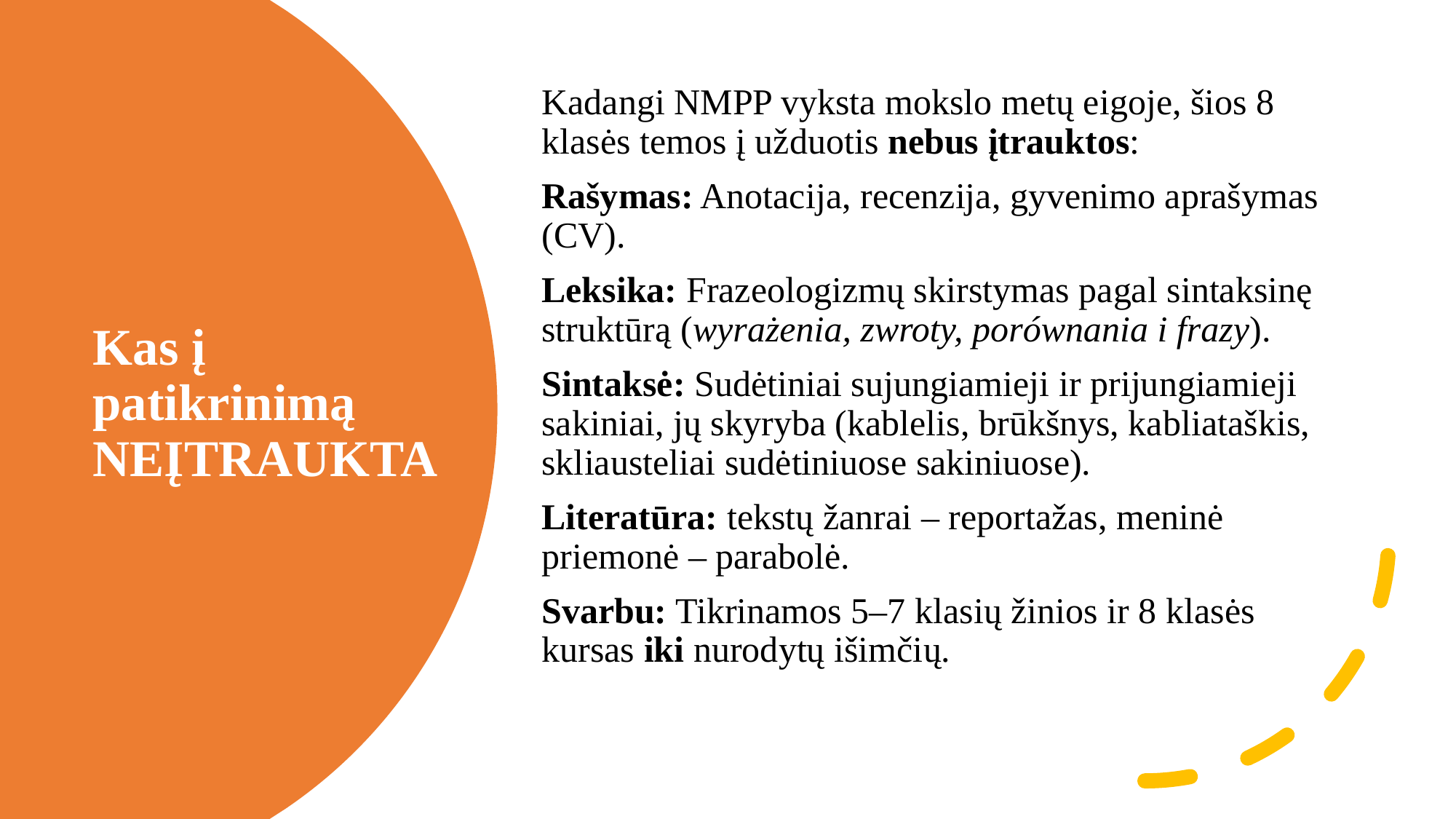

Kadangi NMPP vyksta mokslo metų eigoje, šios 8 klasės temos į užduotis nebus įtrauktos:
Rašymas: Anotacija, recenzija, gyvenimo aprašymas (CV).
Leksika: Frazeologizmų skirstymas pagal sintaksinę struktūrą (wyrażenia, zwroty, porównania i frazy).
Sintaksė: Sudėtiniai sujungiamieji ir prijungiamieji sakiniai, jų skyryba (kablelis, brūkšnys, kabliataškis, skliausteliai sudėtiniuose sakiniuose).
Literatūra: tekstų žanrai – reportažas, meninė priemonė – parabolė.
Svarbu: Tikrinamos 5–7 klasių žinios ir 8 klasės kursas iki nurodytų išimčių.

# Kas į patikrinimą NEĮTRAUKTA